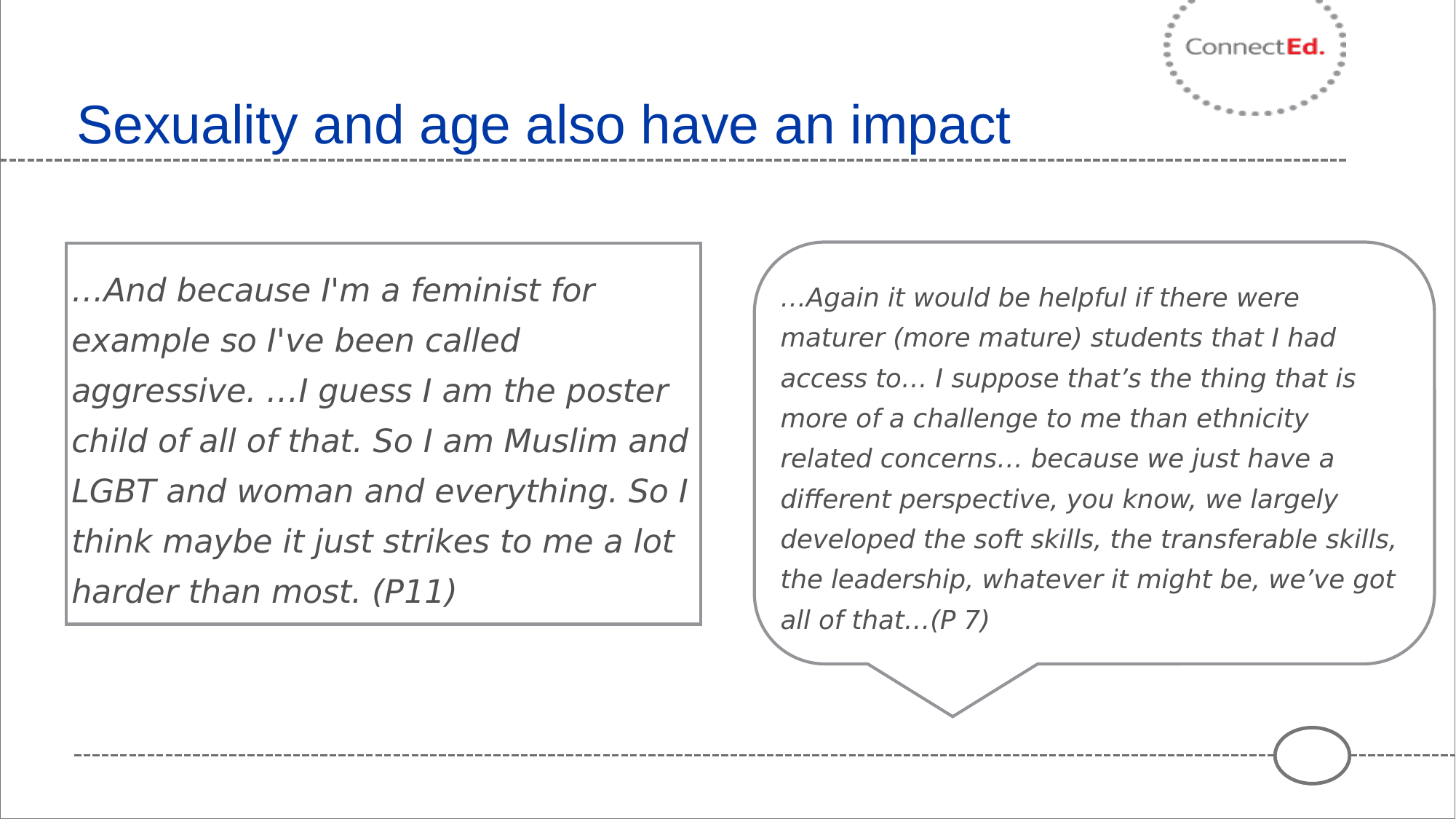

# Sexuality and age also have an impact
…Again it would be helpful if there were maturer (more mature) students that I had access to… I suppose that’s the thing that is more of a challenge to me than ethnicity related concerns… because we just have a different perspective, you know, we largely developed the soft skills, the transferable skills, the leadership, whatever it might be, we’ve got all of that…(P 7)
…And because I'm a feminist for example so I've been called aggressive. …I guess I am the poster child of all of that. So I am Muslim and LGBT and woman and everything. So I think maybe it just strikes to me a lot harder than most. (P11)